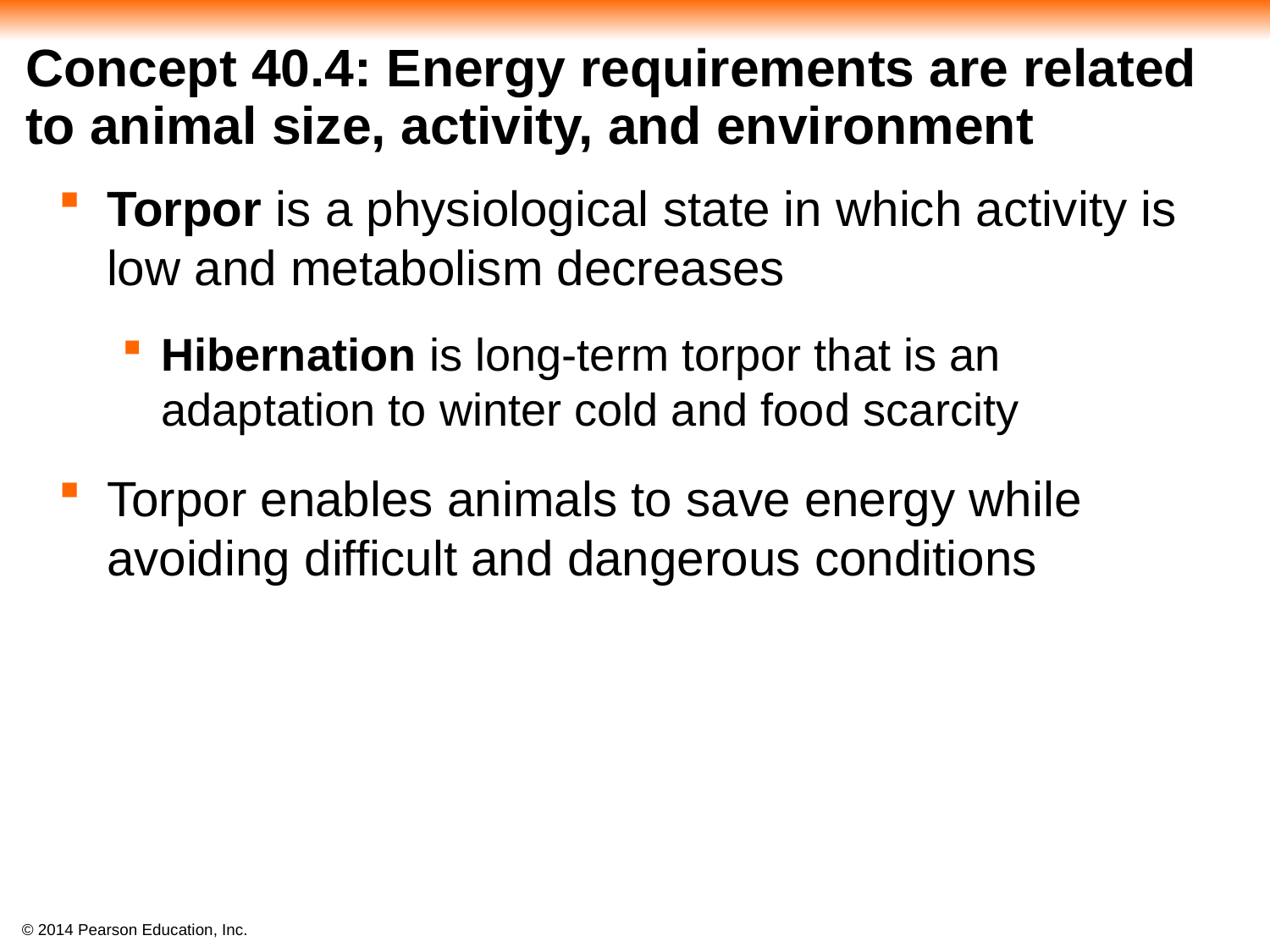

# Concept 40.4: Energy requirements are related to animal size, activity, and environment
Torpor is a physiological state in which activity is low and metabolism decreases
Hibernation is long-term torpor that is an adaptation to winter cold and food scarcity
Torpor enables animals to save energy while avoiding difficult and dangerous conditions